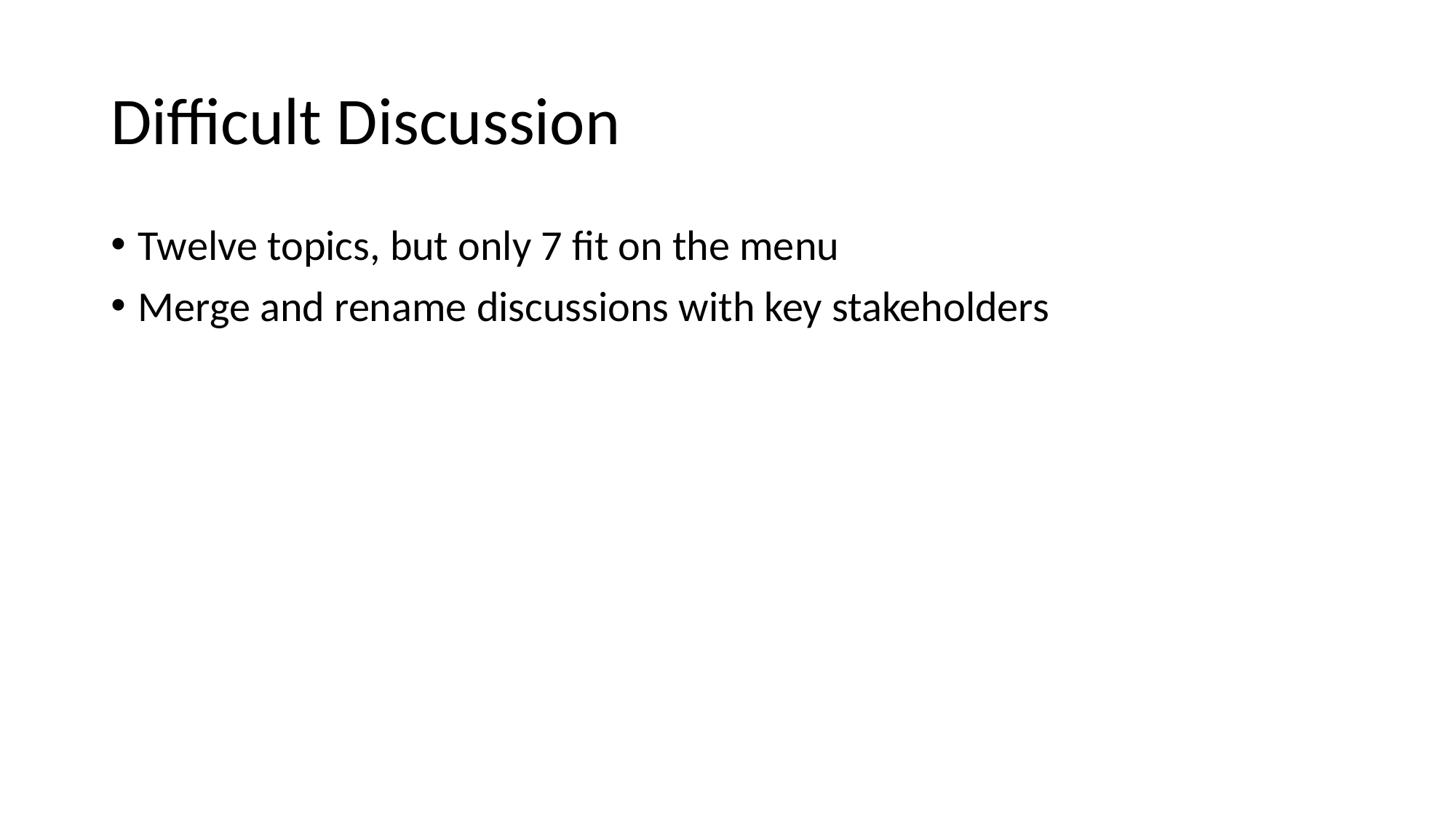

# Difficult Discussion
Twelve topics, but only 7 fit on the menu
Merge and rename discussions with key stakeholders